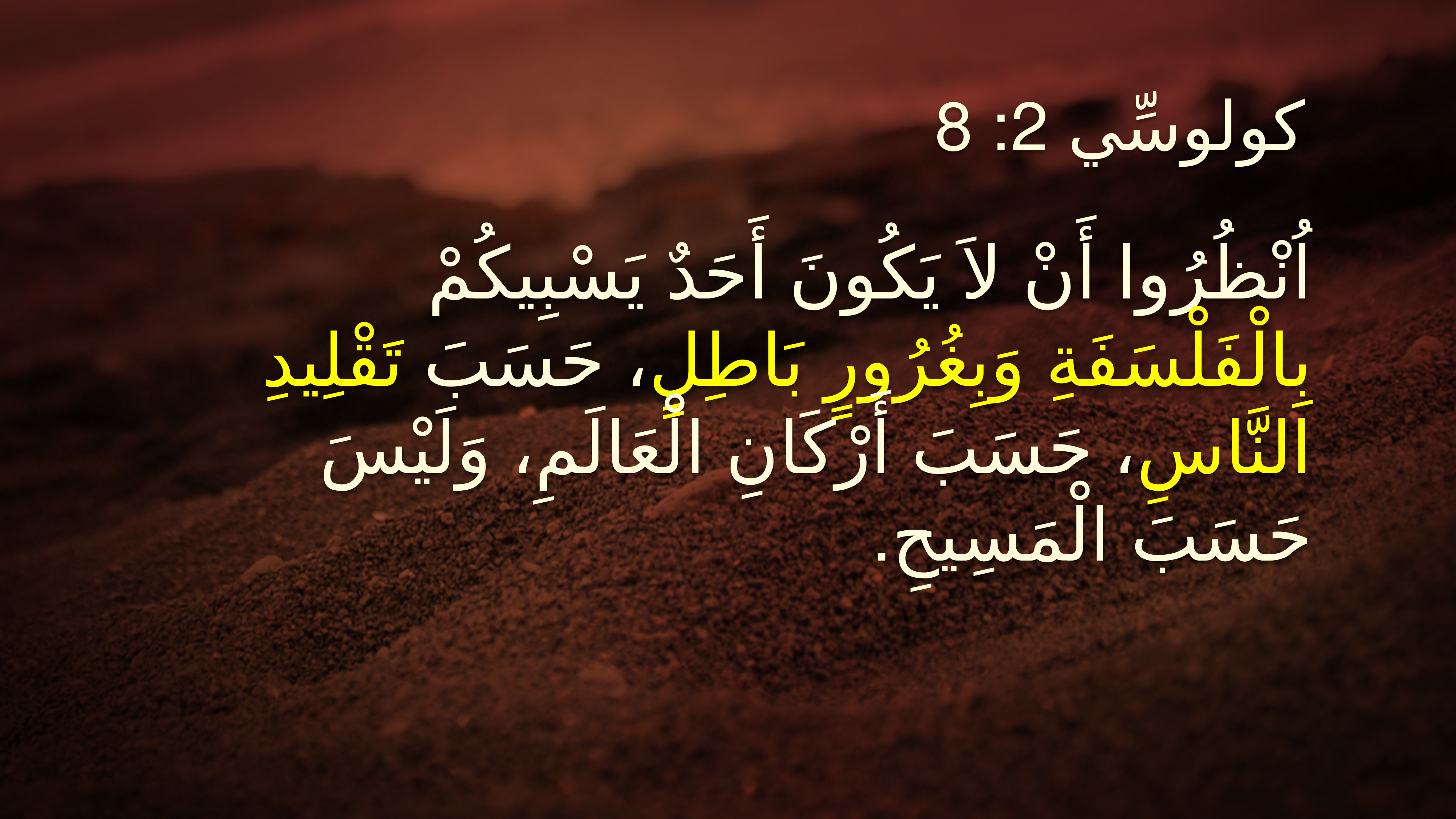

# كولوسِّي 2: 8
اُنْظُرُوا أَنْ لاَ يَكُونَ أَحَدٌ يَسْبِيكُمْ بِالْفَلْسَفَةِ وَبِغُرُورٍ بَاطِلٍ، حَسَبَ تَقْلِيدِ النَّاسِ، حَسَبَ أَرْكَانِ الْعَالَمِ، وَلَيْسَ حَسَبَ الْمَسِيحِ.